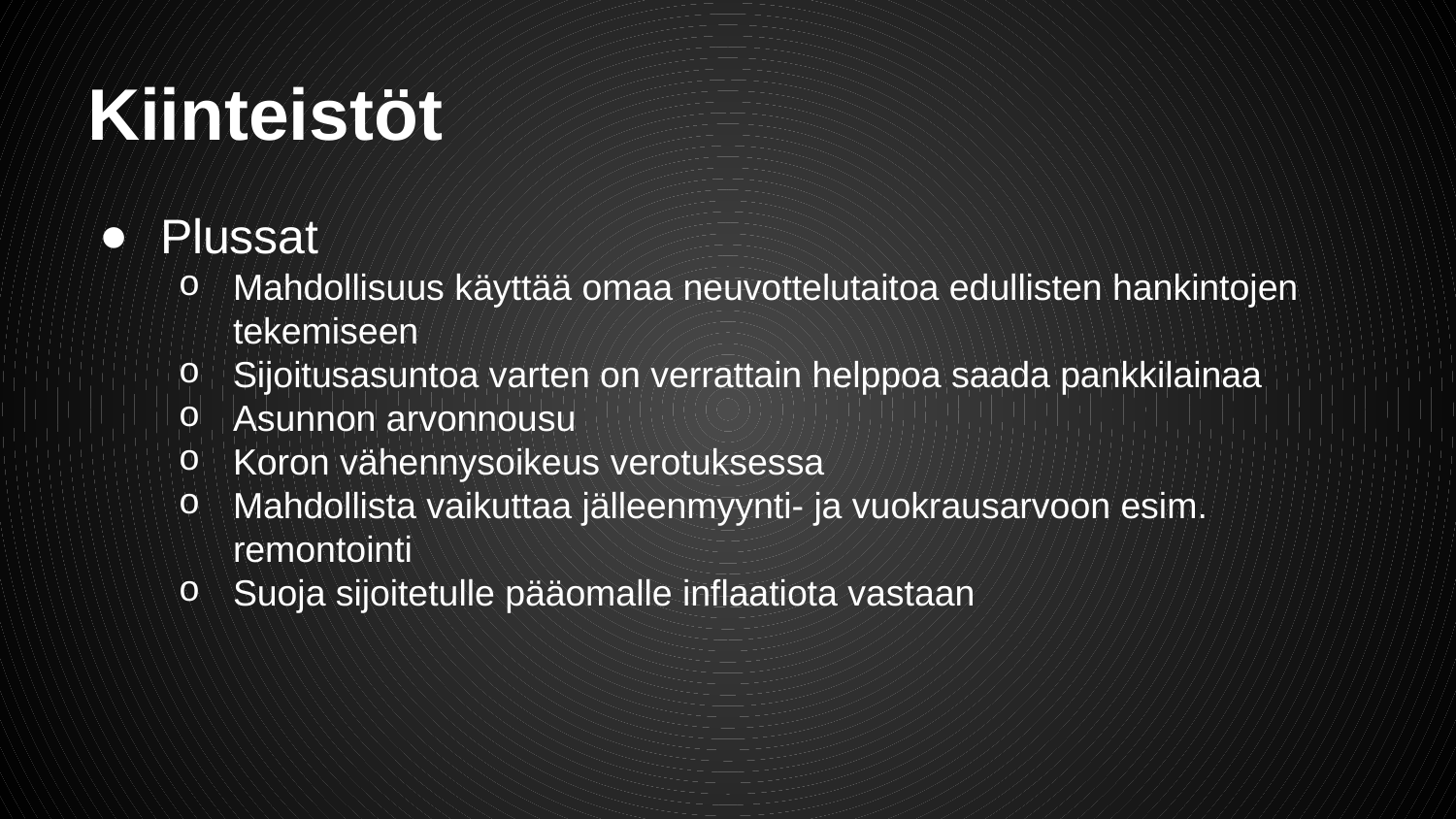

# Kiinteistöt
Plussat
Mahdollisuus käyttää omaa neuvottelutaitoa edullisten hankintojen tekemiseen
Sijoitusasuntoa varten on verrattain helppoa saada pankkilainaa
Asunnon arvonnousu
Koron vähennysoikeus verotuksessa
Mahdollista vaikuttaa jälleenmyynti- ja vuokrausarvoon esim. remontointi
Suoja sijoitetulle pääomalle inflaatiota vastaan